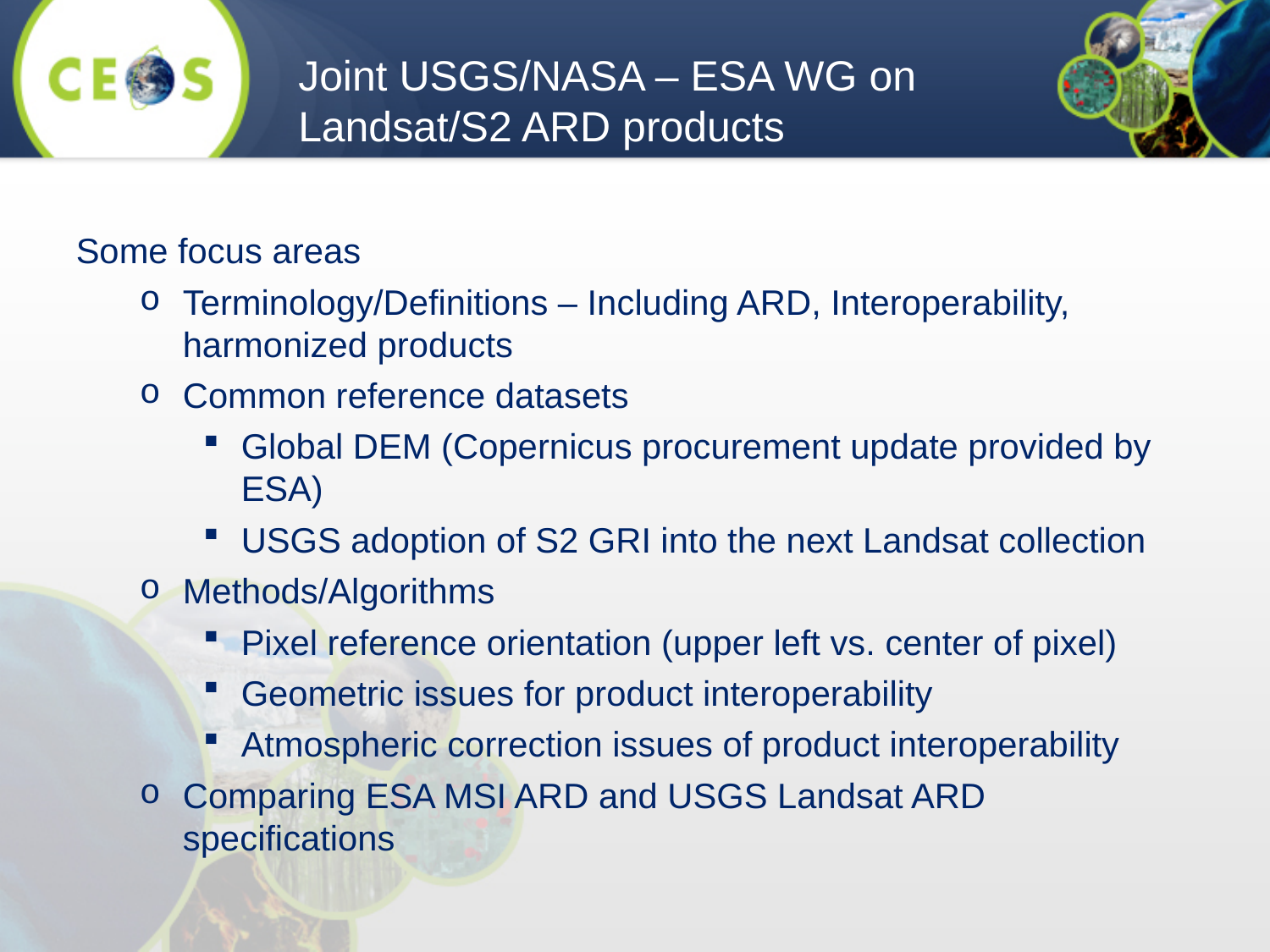

Joint USGS/NASA – ESA WG on Landsat/S2 ARD products

Some focus areas
Terminology/Definitions – Including ARD, Interoperability, harmonized products
Common reference datasets
Global DEM (Copernicus procurement update provided by ESA)
USGS adoption of S2 GRI into the next Landsat collection
Methods/Algorithms
Pixel reference orientation (upper left vs. center of pixel)
Geometric issues for product interoperability
Atmospheric correction issues of product interoperability
Comparing ESA MSI ARD and USGS Landsat ARD specifications